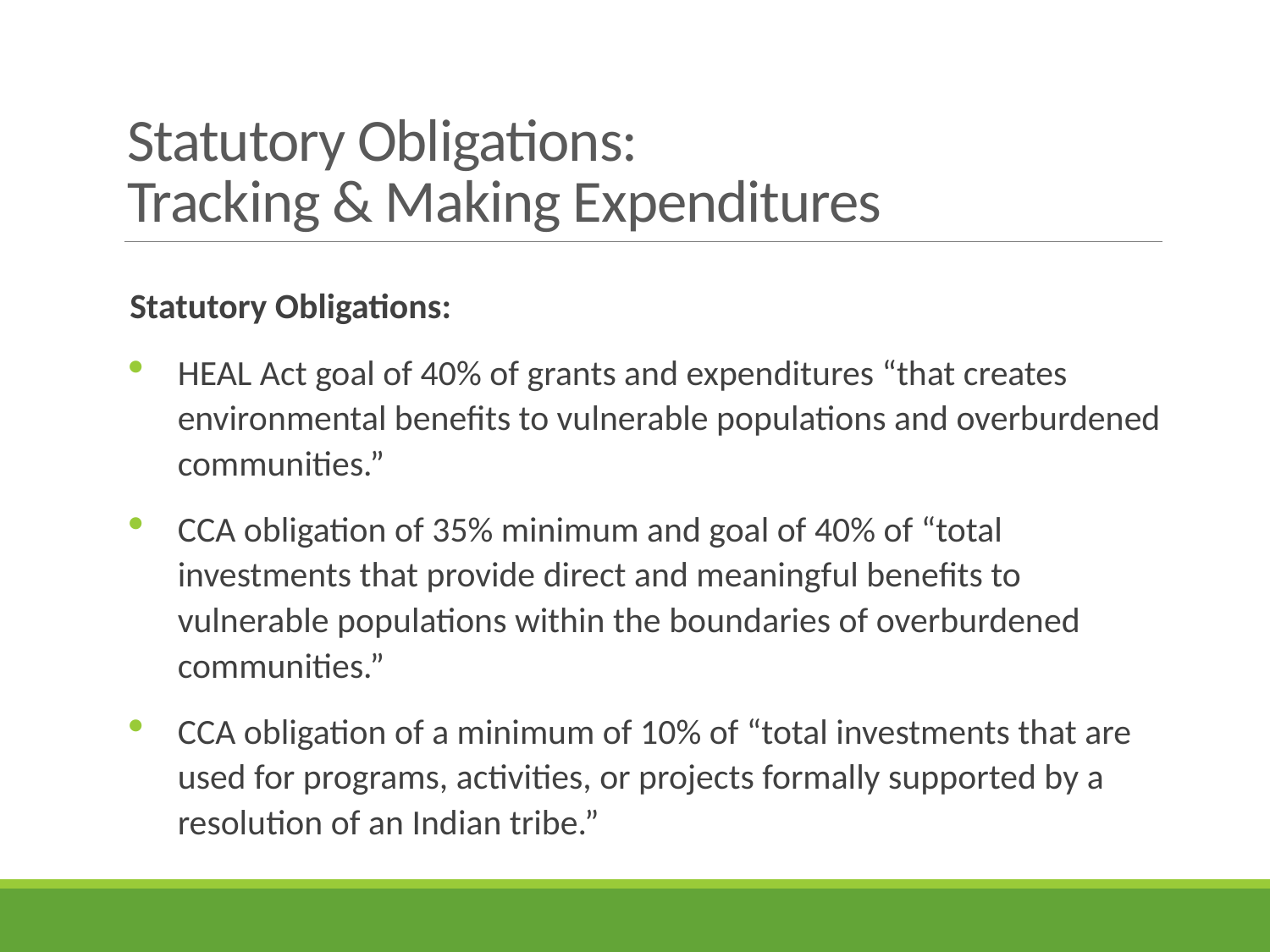

# Statutory Obligations: Tracking & Making Expenditures
Statutory Obligations:
HEAL Act goal of 40% of grants and expenditures “that creates environmental benefits to vulnerable populations and overburdened communities.”
CCA obligation of 35% minimum and goal of 40% of “total investments that provide direct and meaningful benefits to vulnerable populations within the boundaries of overburdened communities.”
CCA obligation of a minimum of 10% of “total investments that are used for programs, activities, or projects formally supported by a resolution of an Indian tribe.”